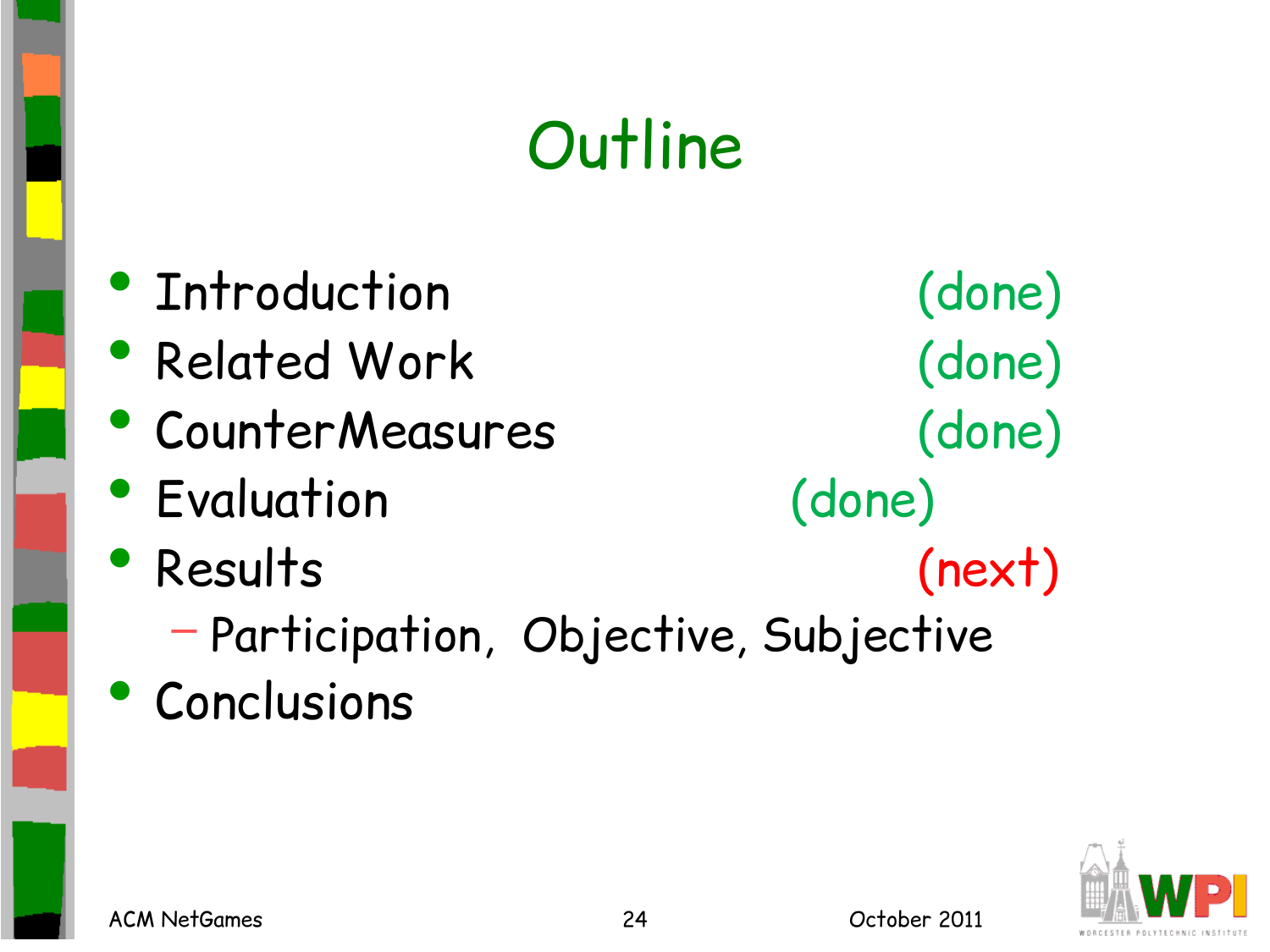

# Outline
Introduction				(done)
Related Work				(done)
CounterMeasures			(done)
Evaluation				(done)
Results					(next)
Participation,  Objective, Subjective
Conclusions
ACM NetGames
24
October 2011